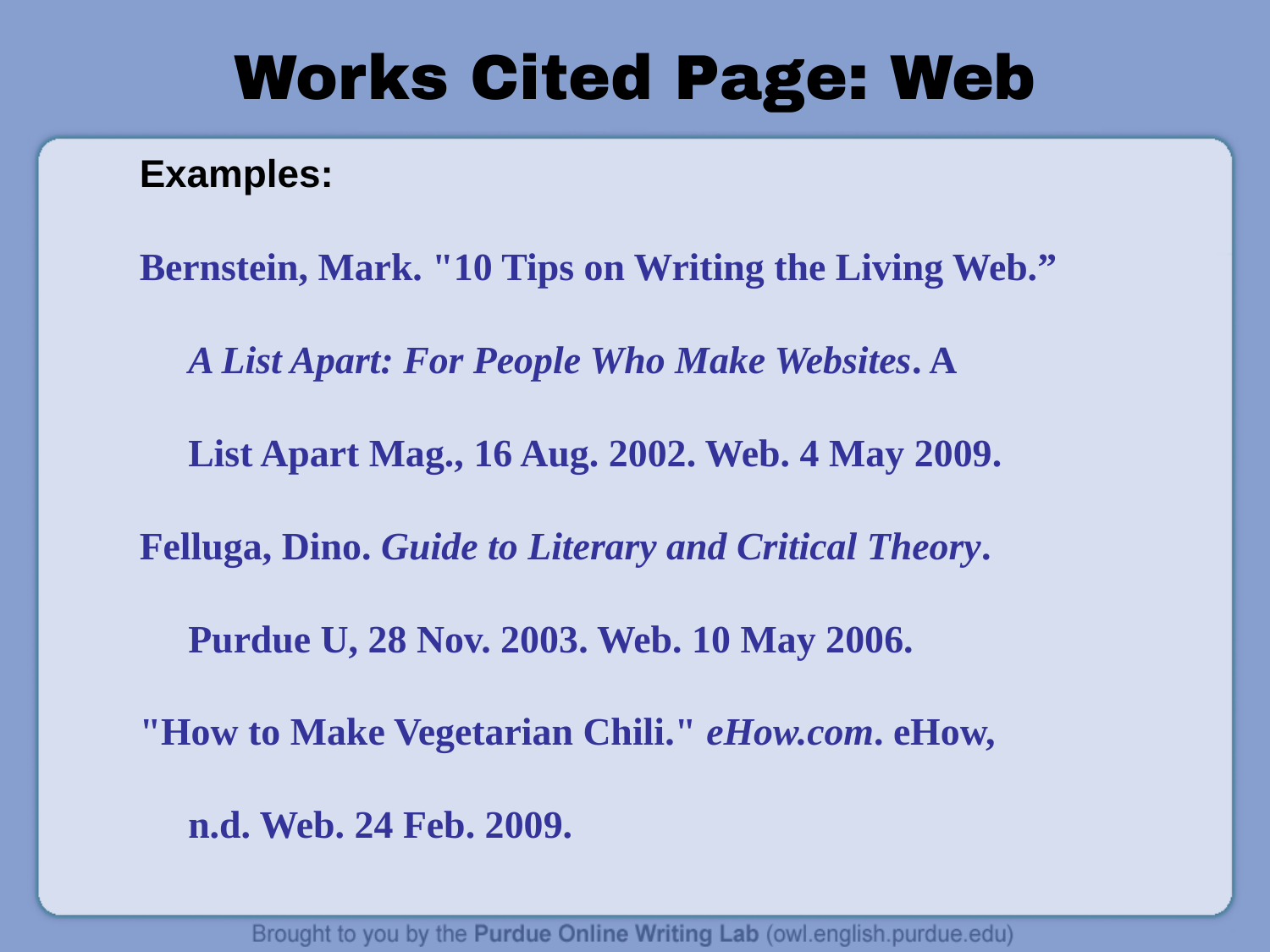

Works Cited Page: Web
Examples:
Bernstein, Mark. "10 Tips on Writing the Living Web.”
     A List Apart: For People Who Make Websites. A
     List Apart Mag., 16 Aug. 2002. Web. 4 May 2009.
Felluga, Dino. Guide to Literary and Critical Theory.
     Purdue U, 28 Nov. 2003. Web. 10 May 2006.
"How to Make Vegetarian Chili." eHow.com. eHow,
     n.d. Web. 24 Feb. 2009.